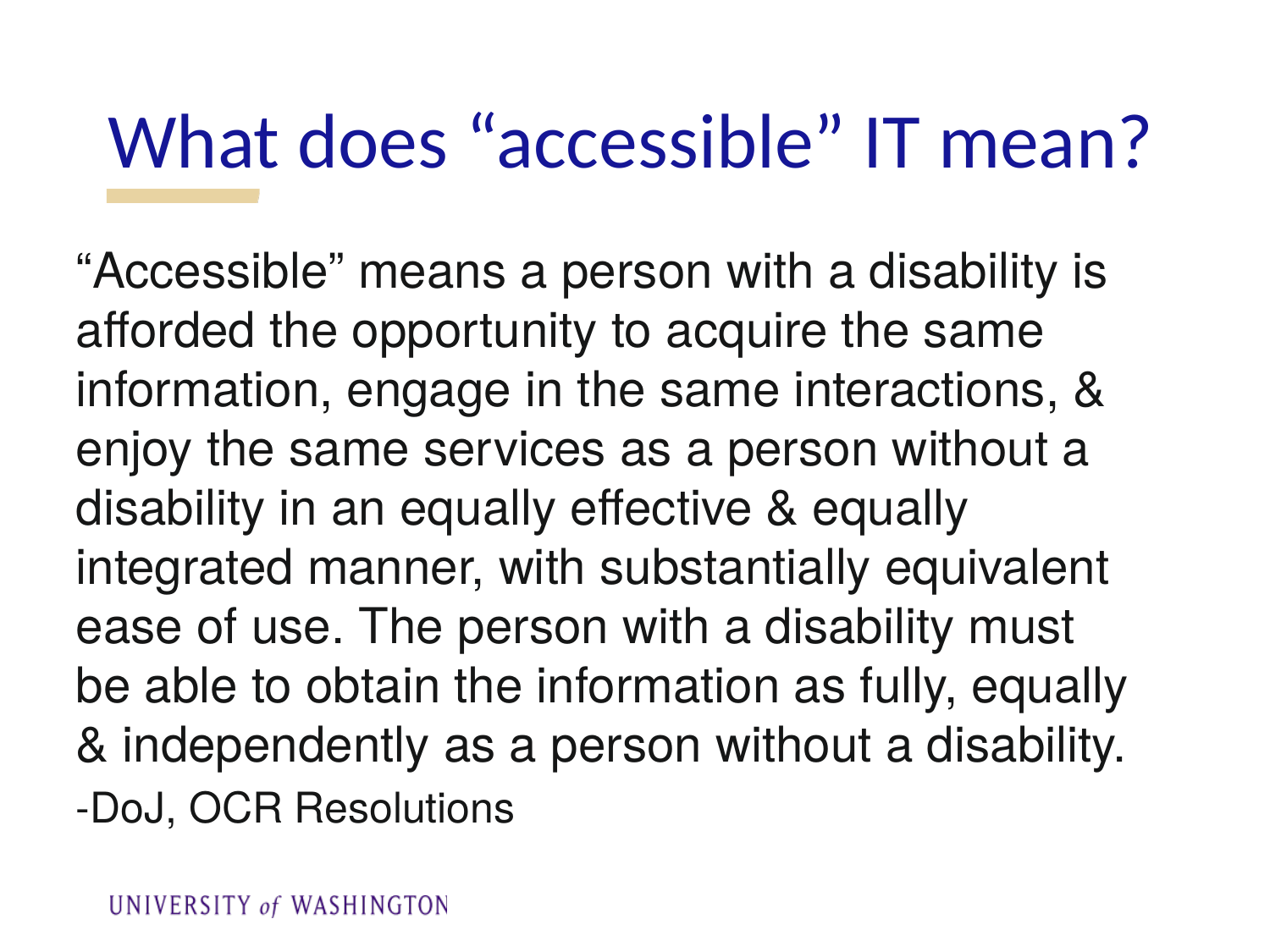

# What does “accessible” IT mean?
“Accessible” means a person with a disability is afforded the opportunity to acquire the same information, engage in the same interactions, & enjoy the same services as a person without a disability in an equally effective & equally integrated manner, with substantially equivalent ease of use. The person with a disability must be able to obtain the information as fully, equally & independently as a person without a disability.
-DoJ, OCR Resolutions